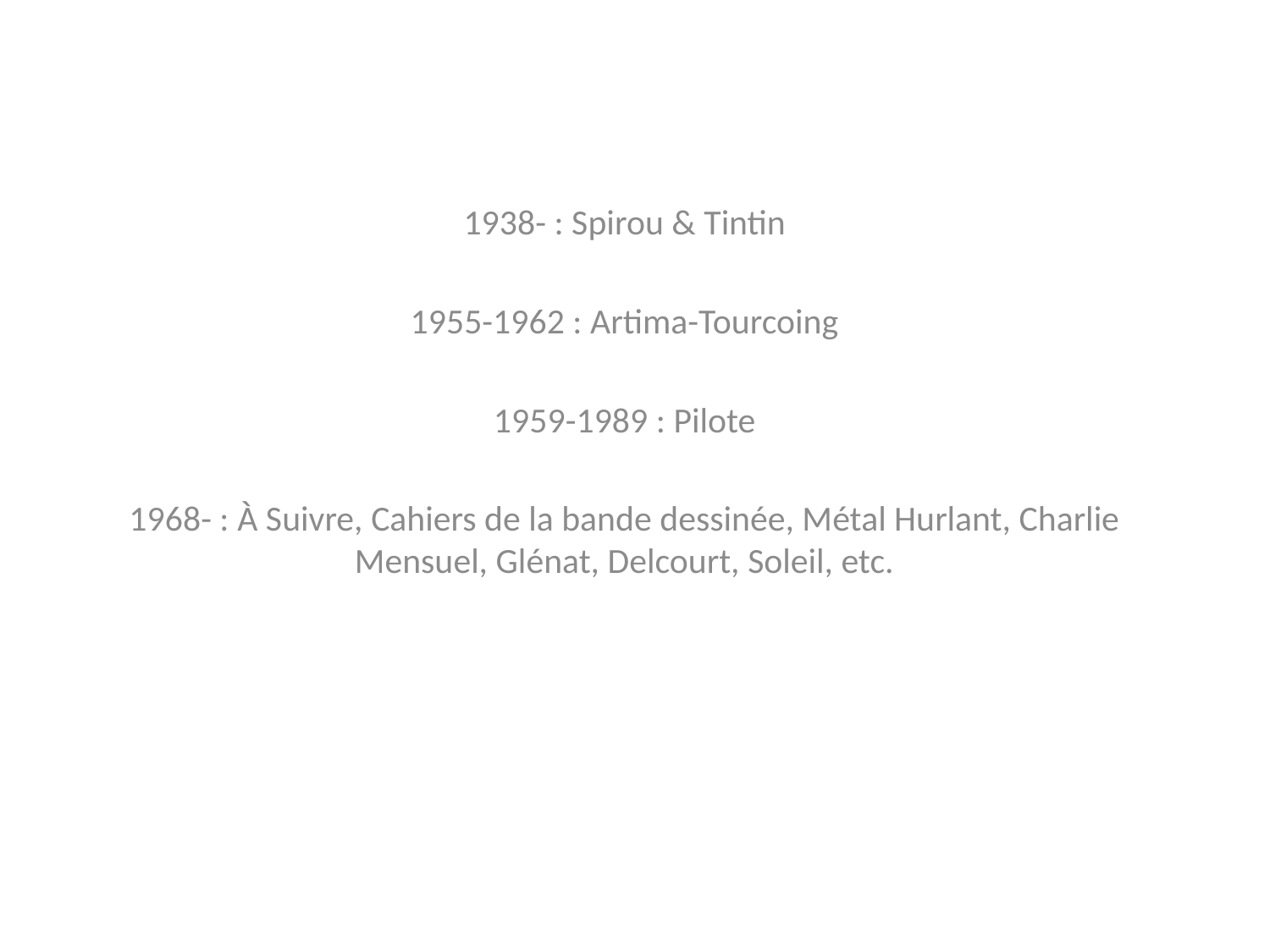

1938- : Spirou & Tintin

1955-1962 : Artima-Tourcoing

1959-1989 : Pilote

1968- : À Suivre, Cahiers de la bande dessinée, Métal Hurlant, Charlie Mensuel, Glénat, Delcourt, Soleil, etc.

#